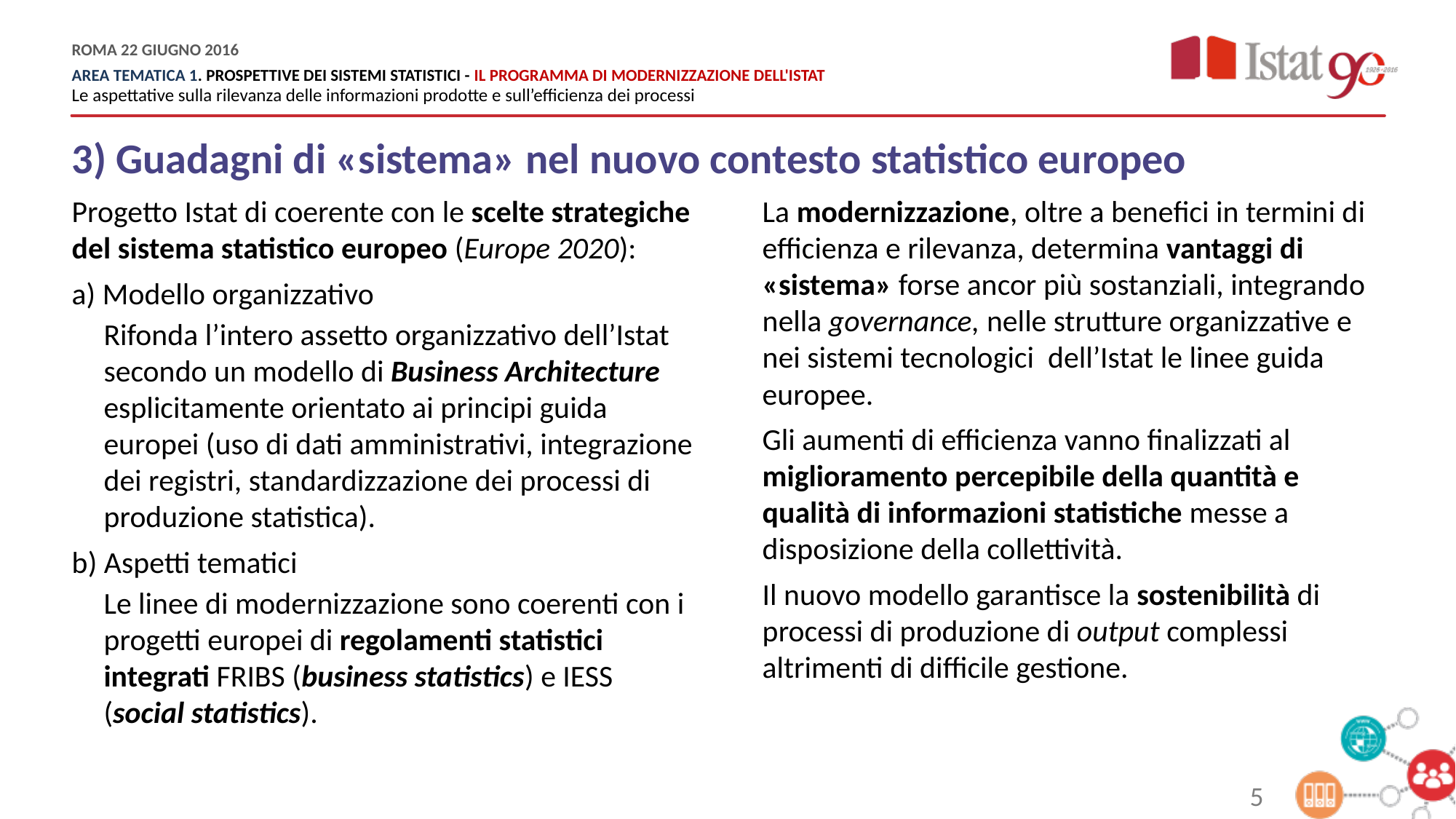

3) Guadagni di «sistema» nel nuovo contesto statistico europeo
Progetto Istat di coerente con le scelte strategiche del sistema statistico europeo (Europe 2020):
a) Modello organizzativo
Rifonda l’intero assetto organizzativo dell’Istat secondo un modello di Business Architecture esplicitamente orientato ai principi guida europei (uso di dati amministrativi, integrazione dei registri, standardizzazione dei processi di produzione statistica).
b) Aspetti tematici
Le linee di modernizzazione sono coerenti con i progetti europei di regolamenti statistici integrati FRIBS (business statistics) e IESS (social statistics).

La modernizzazione, oltre a benefici in termini di efficienza e rilevanza, determina vantaggi di «sistema» forse ancor più sostanziali, integrando  nella governance, nelle strutture organizzative e nei sistemi tecnologici  dell’Istat le linee guida europee.
Gli aumenti di efficienza vanno finalizzati al miglioramento percepibile della quantità e qualità di informazioni statistiche messe a disposizione della collettività.
Il nuovo modello garantisce la sostenibilità di processi di produzione di output complessi altrimenti di difficile gestione.
5